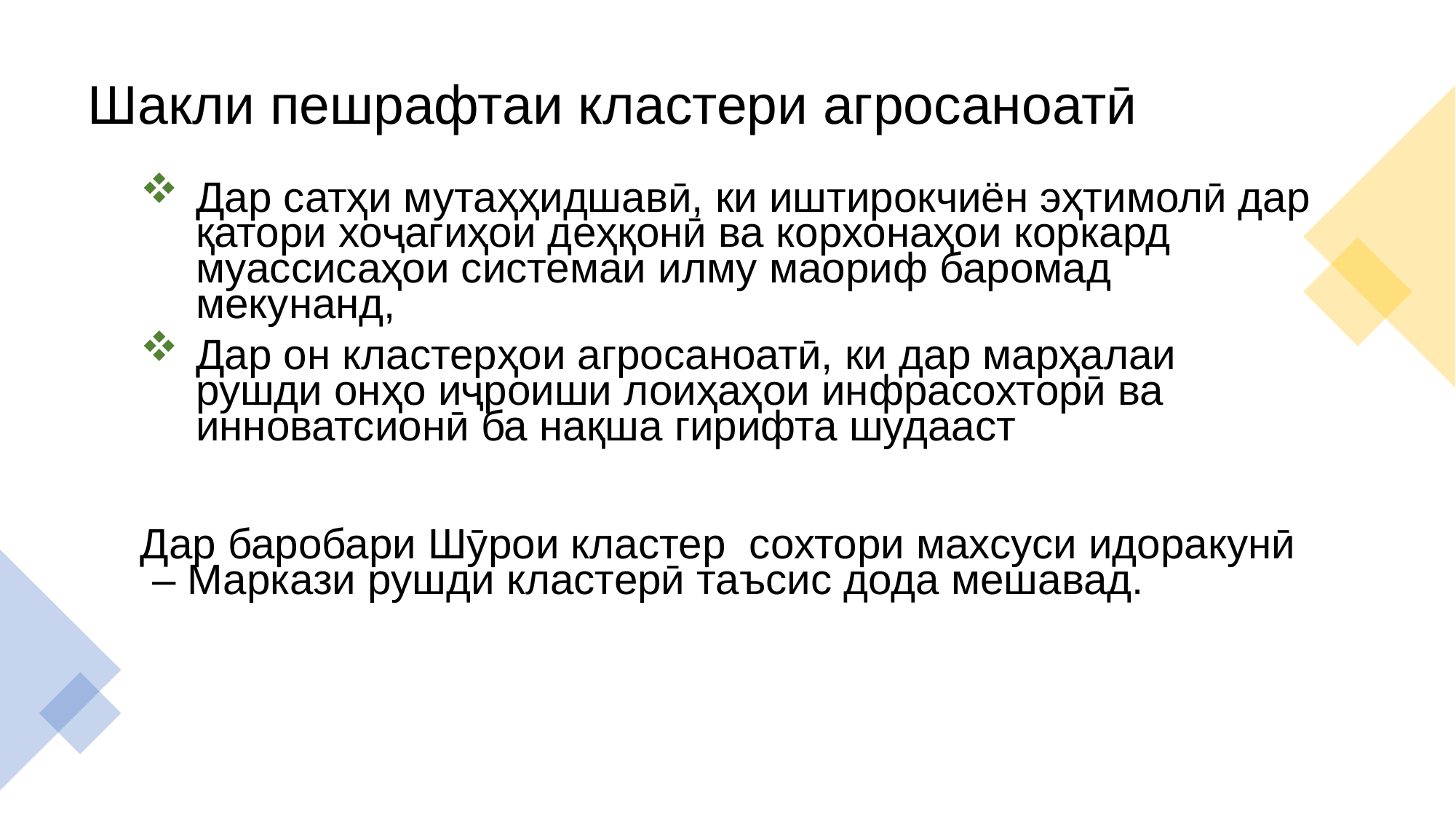

# Шакли пешрафтаи кластери агросаноатӣ

Дар сатҳи мутаҳҳидшавӣ, ки иштирокчиён эҳтимолӣ дар қатори хоҷагиҳои деҳқонӣ ва корхонаҳои коркард муассисаҳои системаи илму маориф баромад мекунанд,
Дар он кластерҳои агросаноатӣ, ки дар марҳалаи рушди онҳо иҷроиши лоиҳаҳои инфрасохторӣ ва инноватсионӣ ба нақша гирифта шудааст

Дар баробари Шӯрои кластер  сохтори махсуси идоракунӣ   – Маркази рушди кластерӣ таъсис дода мешавад.